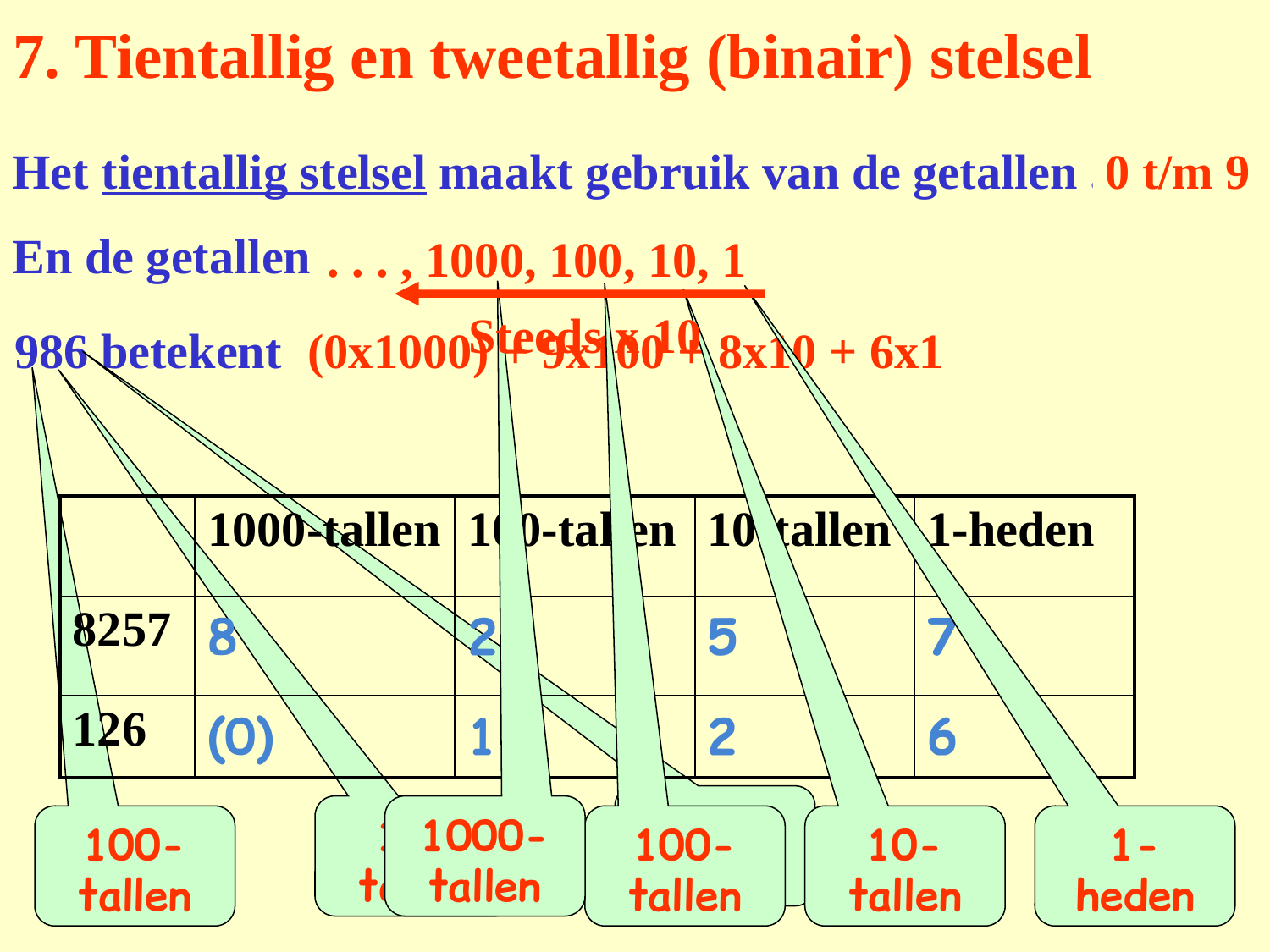

# 7. Tientallig en tweetallig (binair) stelsel
0 t/m 9
Het tientallig stelsel maakt gebruik van de getallen . . .
En de getallen . . .
. . . , 1000, 100, 10, 1

Steeds x 10
986 betekent . . .
(0x1000) + 9x100 + 8x10 + 6x1
|  | 1000-tallen | 100-tallen | 10-tallen | 1-heden |
| --- | --- | --- | --- | --- |
| 8257 | 8 | 2 | 5 | 7 |
| 126 | (0) | 1 | 2 | 6 |
1-heden
10-tallen
1000-tallen
100-tallen
100-tallen
10-tallen
1-heden